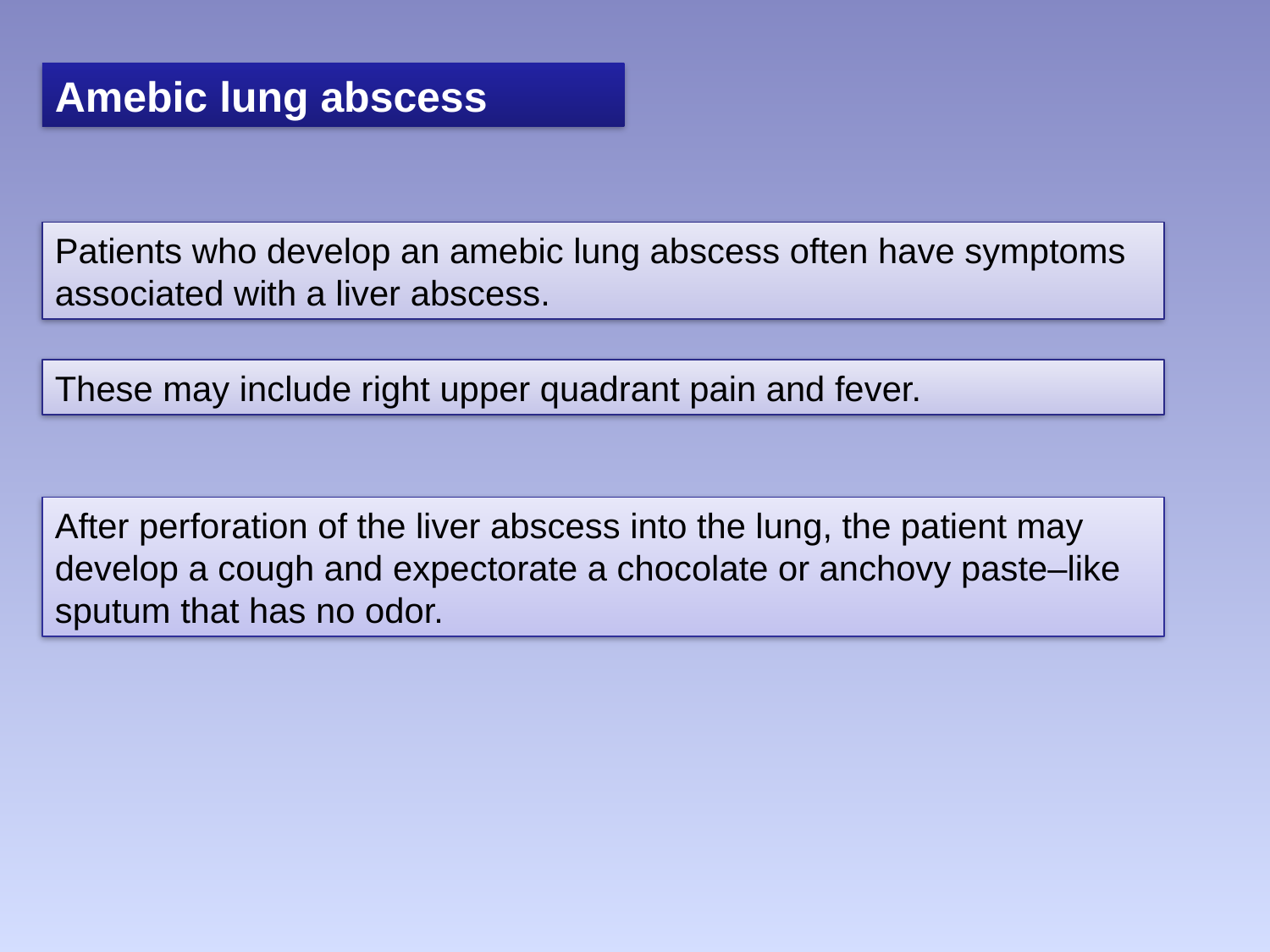

Amebic lung abscess
Patients who develop an amebic lung abscess often have symptoms associated with a liver abscess.
These may include right upper quadrant pain and fever.
After perforation of the liver abscess into the lung, the patient may develop a cough and expectorate a chocolate or anchovy paste–like sputum that has no odor.